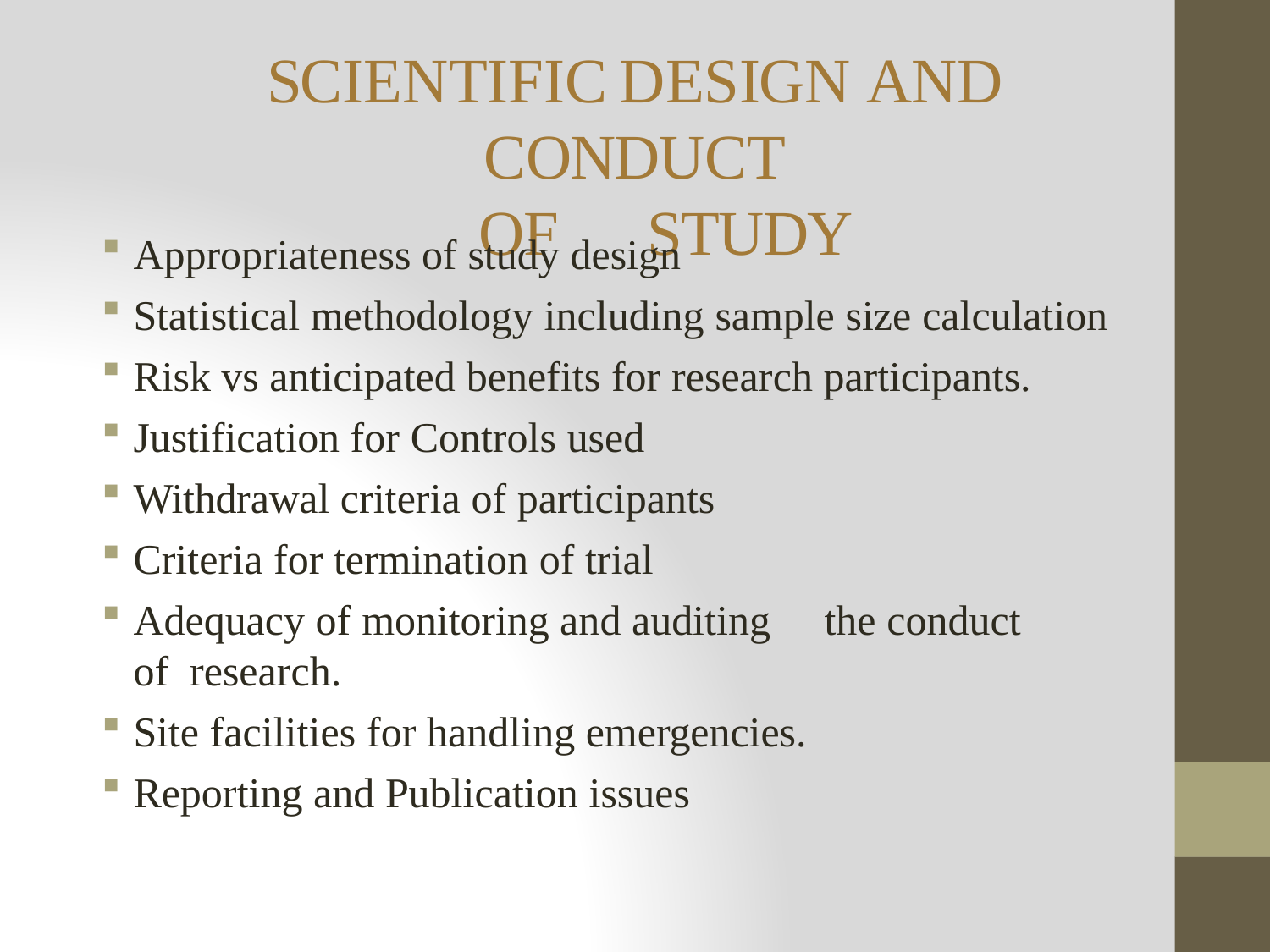

# SCIENTIFIC	DESIGN AND CONDUCT
OF	STUDY
Appropriateness of study design
Statistical methodology including sample size calculation
Risk vs anticipated benefits for research participants.
Justification for Controls used
Withdrawal criteria of participants
Criteria for termination of trial
Adequacy of monitoring and auditing	the conduct of  research.
Site facilities for handling emergencies.
Reporting and Publication issues